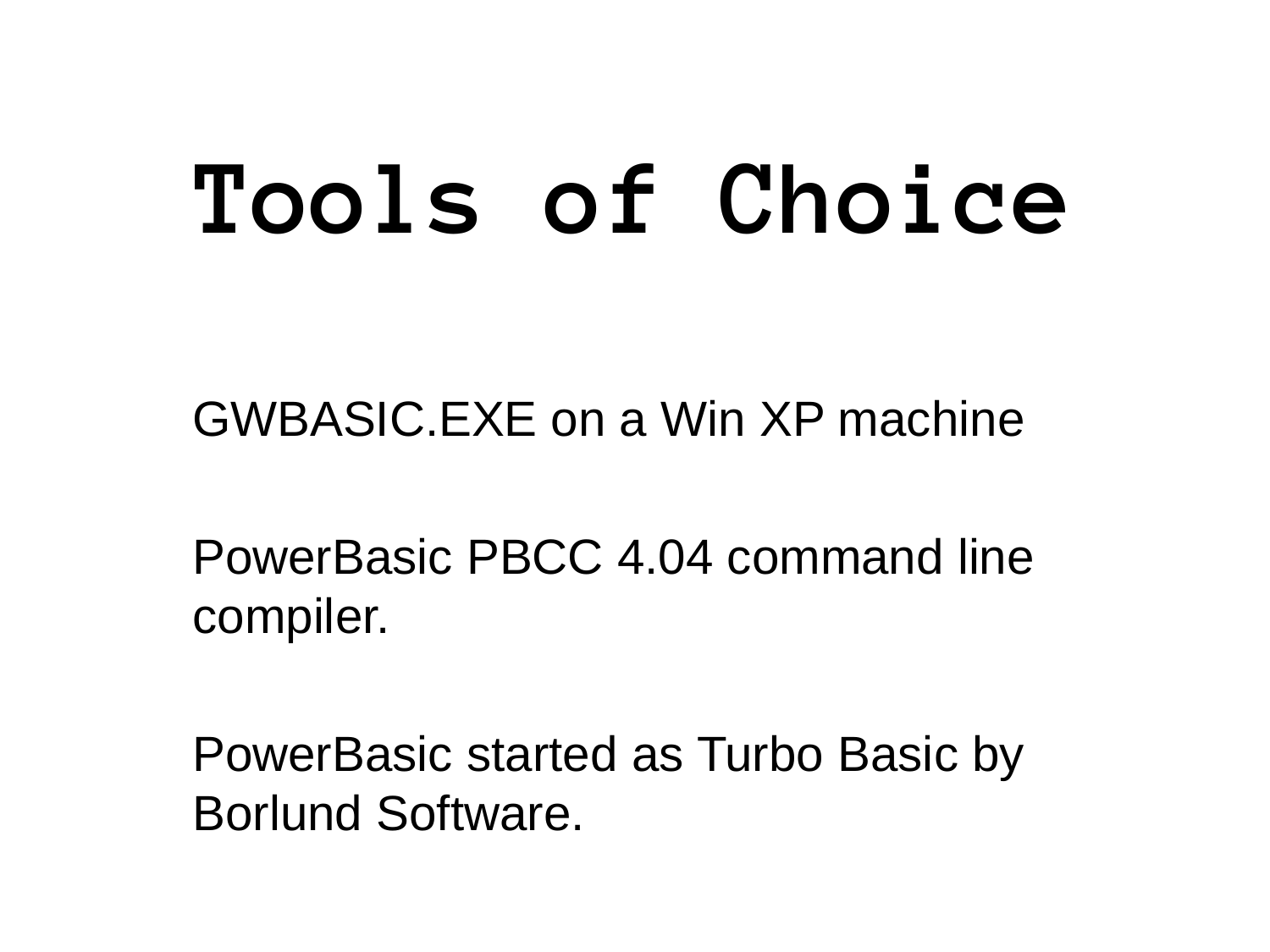

# Tools of Choice
GWBASIC.EXE on a Win XP machine

PowerBasic PBCC 4.04 command line compiler.

PowerBasic started as Turbo Basic by Borlund Software.